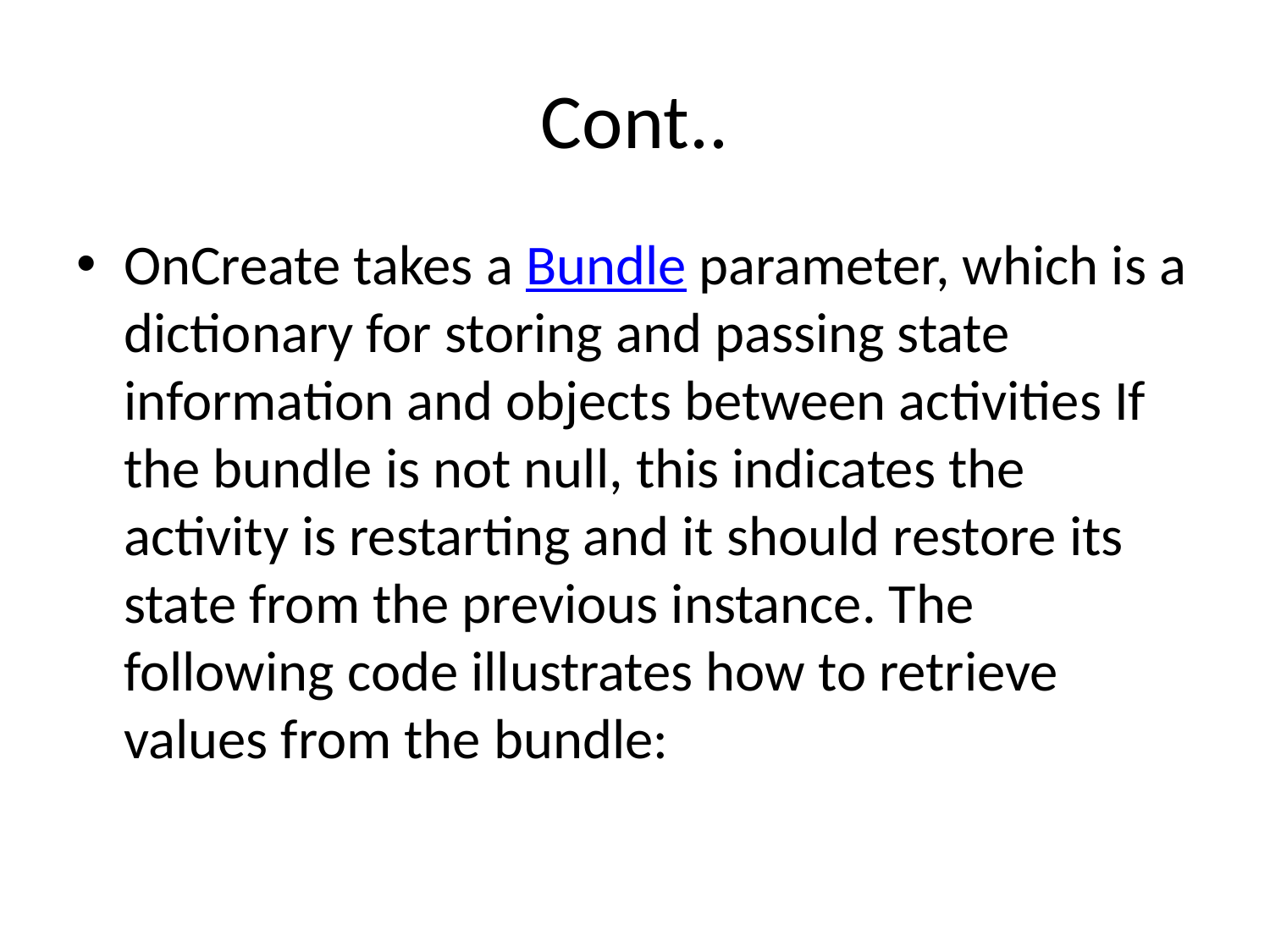

# Cont..
OnCreate takes a Bundle parameter, which is a dictionary for storing and passing state information and objects between activities If the bundle is not null, this indicates the activity is restarting and it should restore its state from the previous instance. The following code illustrates how to retrieve values from the bundle: